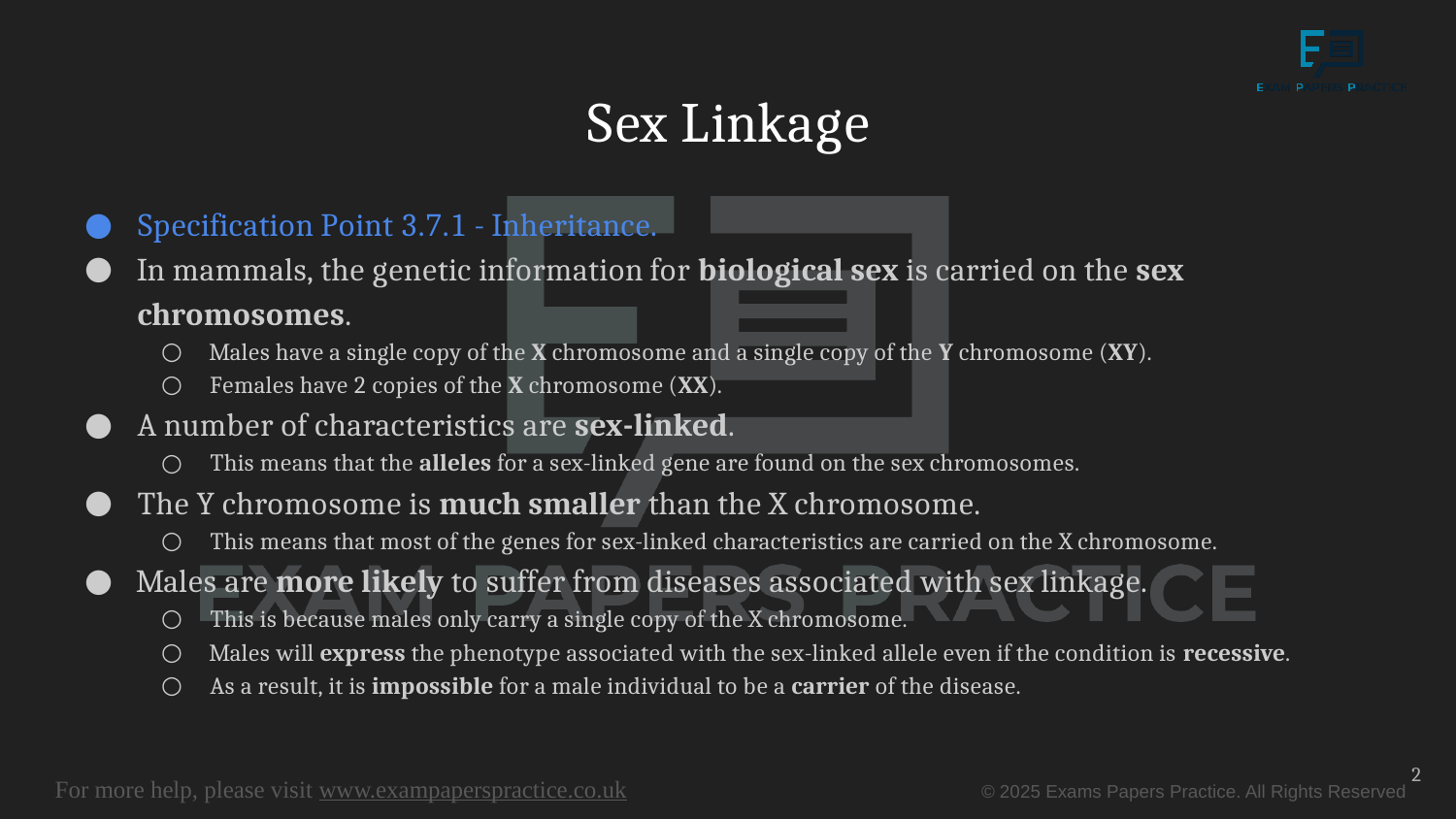

# Sex Linkage

Specification Point 3.7.1 - Inheritance.
In mammals, the genetic information for biological sex is carried on the sex chromosomes.
Males have a single copy of the X chromosome and a single copy of the Y chromosome (XY).
Females have 2 copies of the X chromosome (XX).
A number of characteristics are sex-linked.
This means that the alleles for a sex-linked gene are found on the sex chromosomes.
The Y chromosome is much smaller than the X chromosome.
This means that most of the genes for sex-linked characteristics are carried on the X chromosome.
Males are more likely to suffer from diseases associated with sex linkage.
This is because males only carry a single copy of the X chromosome.
Males will express the phenotype associated with the sex-linked allele even if the condition is recessive.
As a result, it is impossible for a male individual to be a carrier of the disease.
2